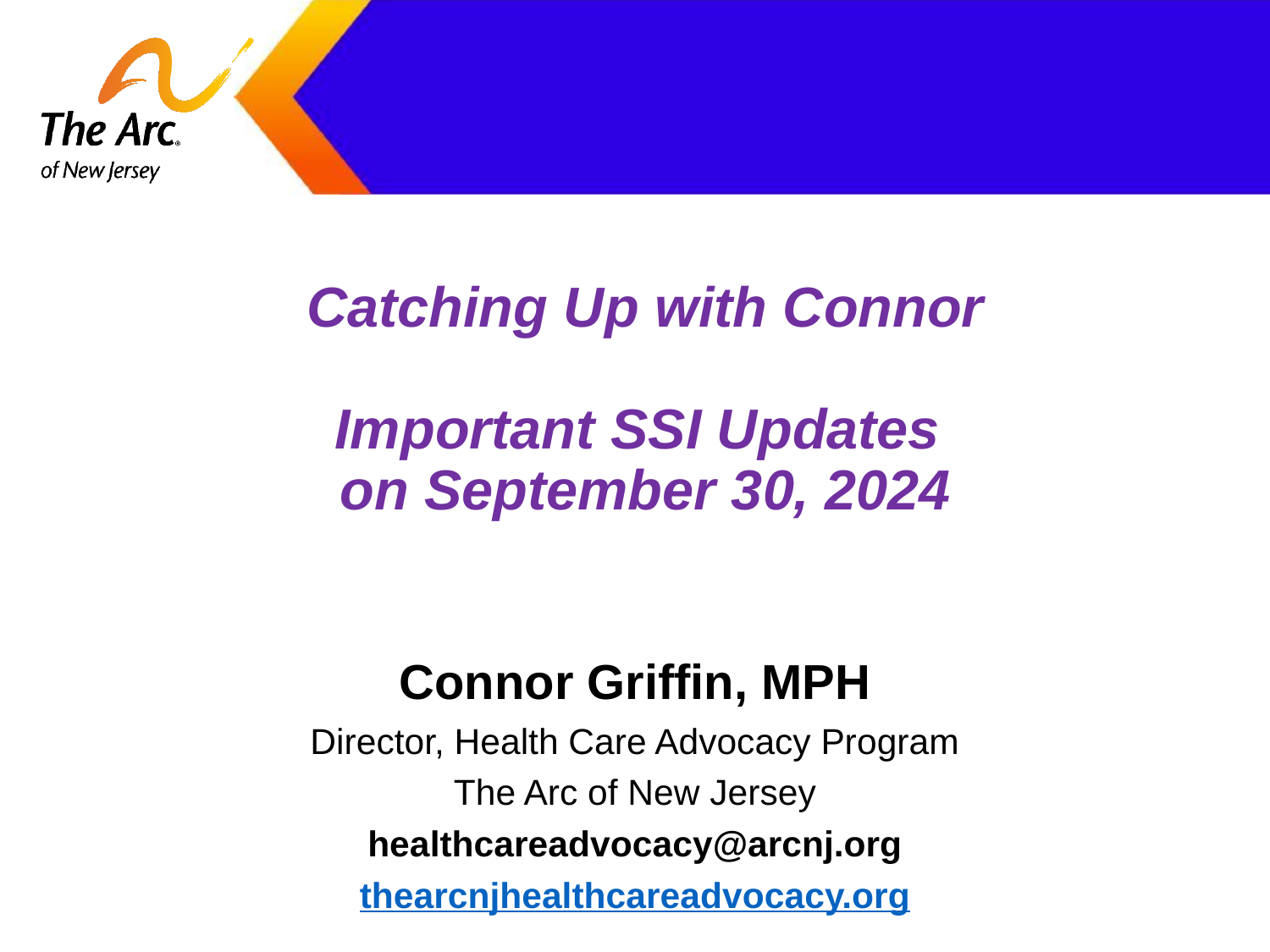

# Catching Up with Connor

Important SSI Updates
on September 30, 2024

Connor Griffin, MPH
Director, Health Care Advocacy Program
The Arc of New Jersey
healthcareadvocacy@arcnj.org
thearcnjhealthcareadvocacy.org